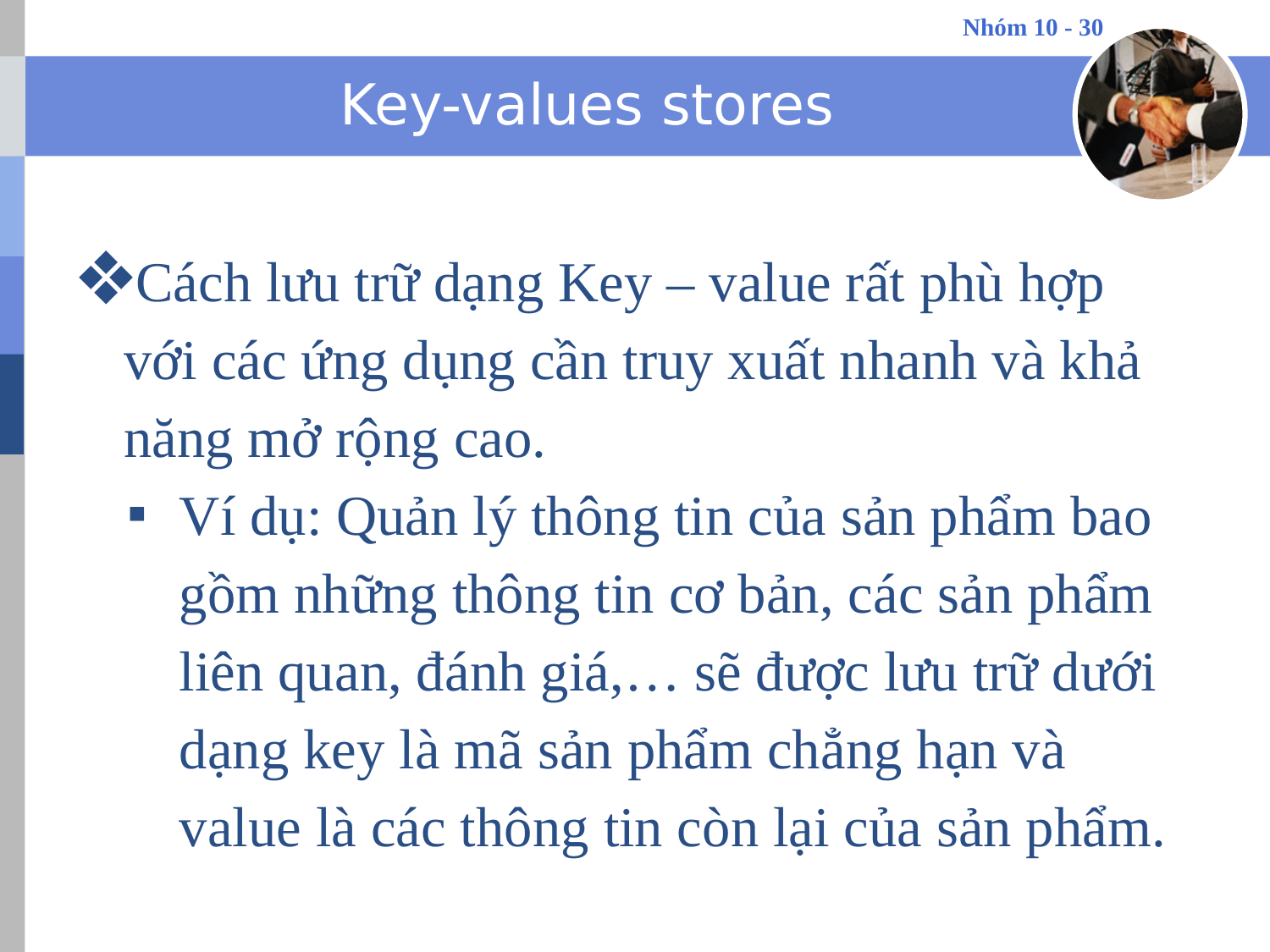

# Key-values stores
Cách lưu trữ dạng Key – value rất phù hợp với các ứng dụng cần truy xuất nhanh và khả năng mở rộng cao.
Ví dụ: Quản lý thông tin của sản phẩm bao gồm những thông tin cơ bản, các sản phẩm liên quan, đánh giá,… sẽ được lưu trữ dưới dạng key là mã sản phẩm chẳng hạn và value là các thông tin còn lại của sản phẩm.